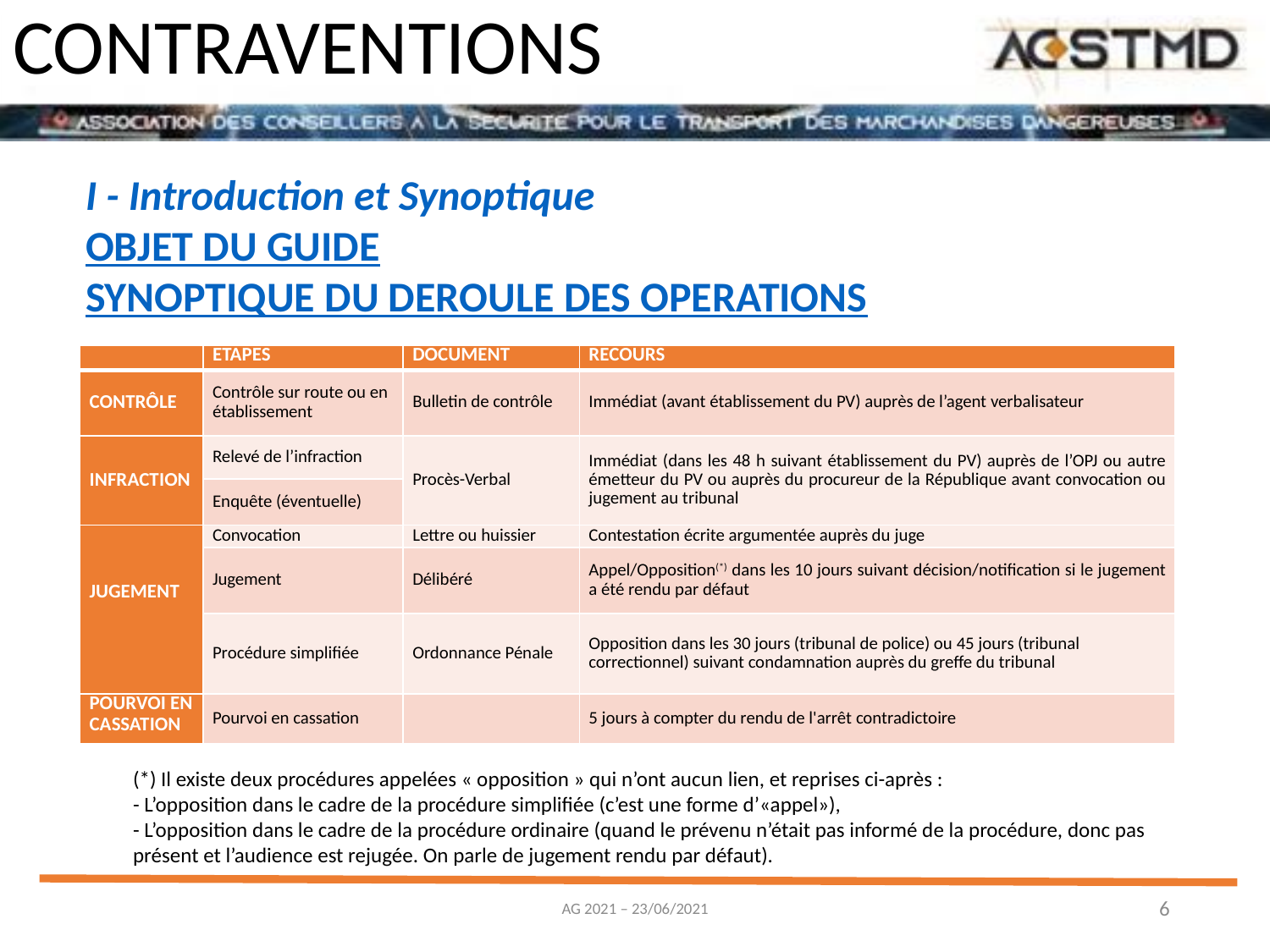

# CONTRAVENTIONS
I - Introduction et Synoptique
OBJET DU GUIDE
SYNOPTIQUE DU DEROULE DES OPERATIONS

|  | ETAPES | DOCUMENT | RECOURS |
| --- | --- | --- | --- |
| CONTRÔLE | Contrôle sur route ou en établissement | Bulletin de contrôle | Immédiat (avant établissement du PV) auprès de l’agent verbalisateur |
| INFRACTION | Relevé de l’infraction | Procès-Verbal | Immédiat (dans les 48 h suivant établissement du PV) auprès de l’OPJ ou autre émetteur du PV ou auprès du procureur de la République avant convocation ou jugement au tribunal |
|  | Enquête (éventuelle) |  |  |
| JUGEMENT | Convocation | Lettre ou huissier | Contestation écrite argumentée auprès du juge |
|  | Jugement | Délibéré | Appel/Opposition(\*) dans les 10 jours suivant décision/notification si le jugement a été rendu par défaut |
|  | Procédure simplifiée | Ordonnance Pénale | Opposition dans les 30 jours (tribunal de police) ou 45 jours (tribunal correctionnel) suivant condamnation auprès du greffe du tribunal |
| POURVOI EN CASSATION | Pourvoi en cassation |  | 5 jours à compter du rendu de l'arrêt contradictoire |
(*) Il existe deux procédures appelées « opposition » qui n’ont aucun lien, et reprises ci-après :
- L’opposition dans le cadre de la procédure simplifiée (c’est une forme d’«appel»),
- L’opposition dans le cadre de la procédure ordinaire (quand le prévenu n’était pas informé de la procédure, donc pas présent et l’audience est rejugée. On parle de jugement rendu par défaut).
AG 2021 – 23/06/2021
6